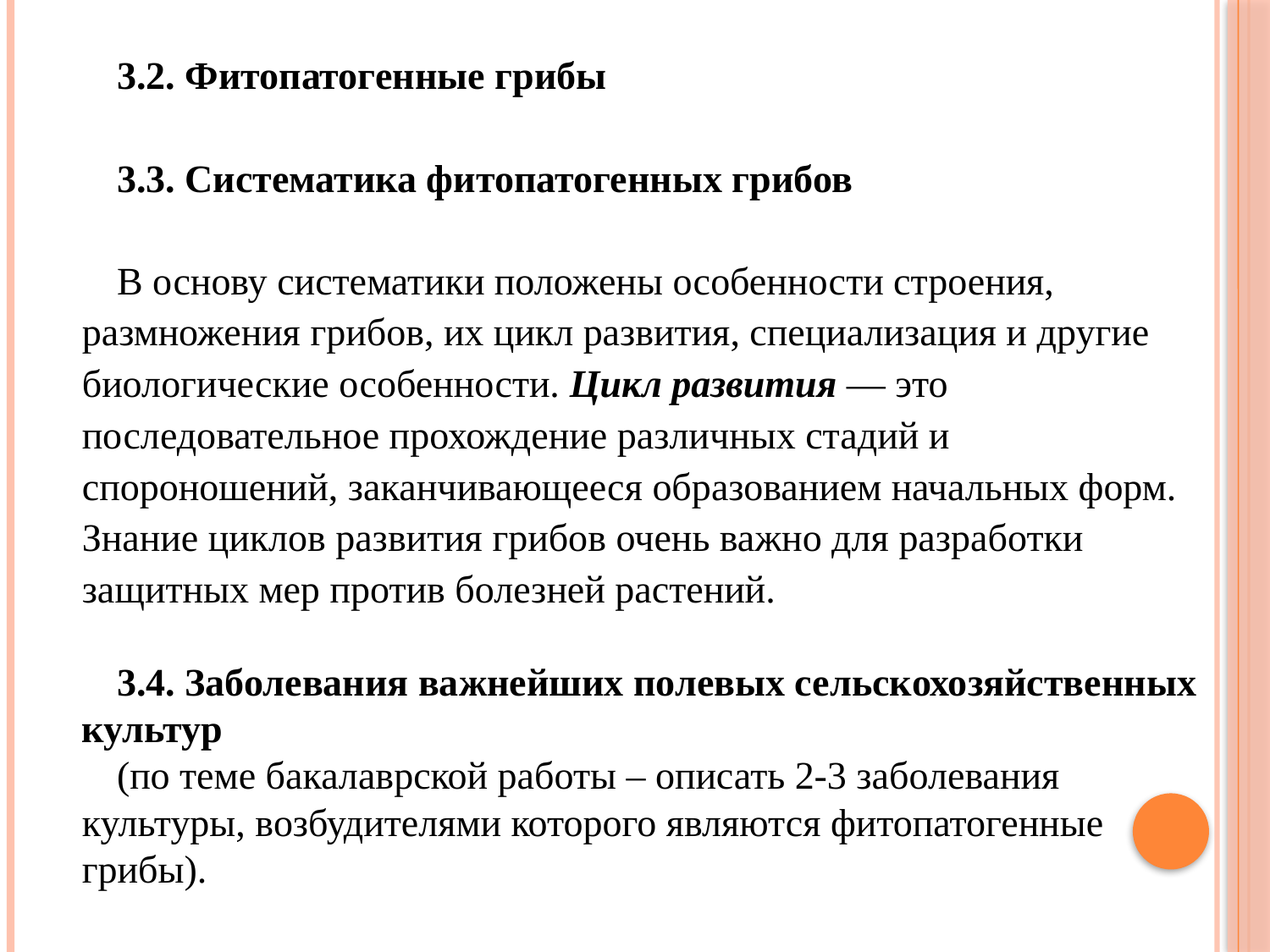

3.2. Фитопатогенные грибы

3.3. Систематика фитопатогенных грибов

В основу систематики положены особенности строения, размножения грибов, их цикл развития, специализация и другие биологические особенности. Цикл развития — это последовательное прохождение различных стадий и спороношений, заканчивающееся образованием начальных форм. Знание циклов развития грибов очень важно для разработки защитных мер против болезней растений.

3.4. Заболевания важнейших полевых сельскохозяйственных культур
(по теме бакалаврской работы – описать 2-3 заболевания культуры, возбудителями которого являются фитопатогенные грибы).